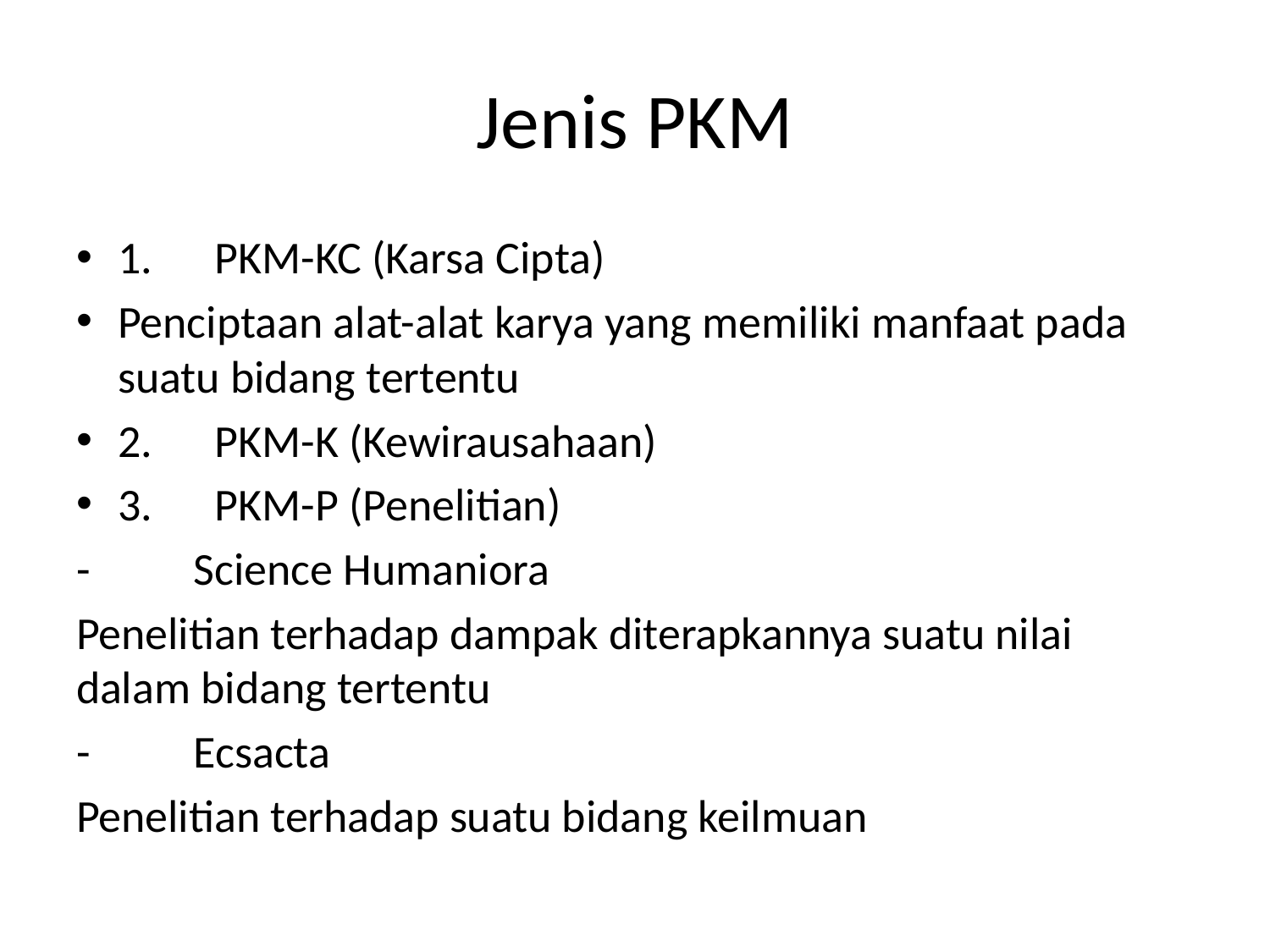

# Jenis PKM
1.      PKM-KC (Karsa Cipta)
Penciptaan alat-alat karya yang memiliki manfaat pada suatu bidang tertentu
2.      PKM-K (Kewirausahaan)
3.      PKM-P (Penelitian)
-          Science Humaniora
Penelitian terhadap dampak diterapkannya suatu nilai dalam bidang tertentu
-          Ecsacta
Penelitian terhadap suatu bidang keilmuan